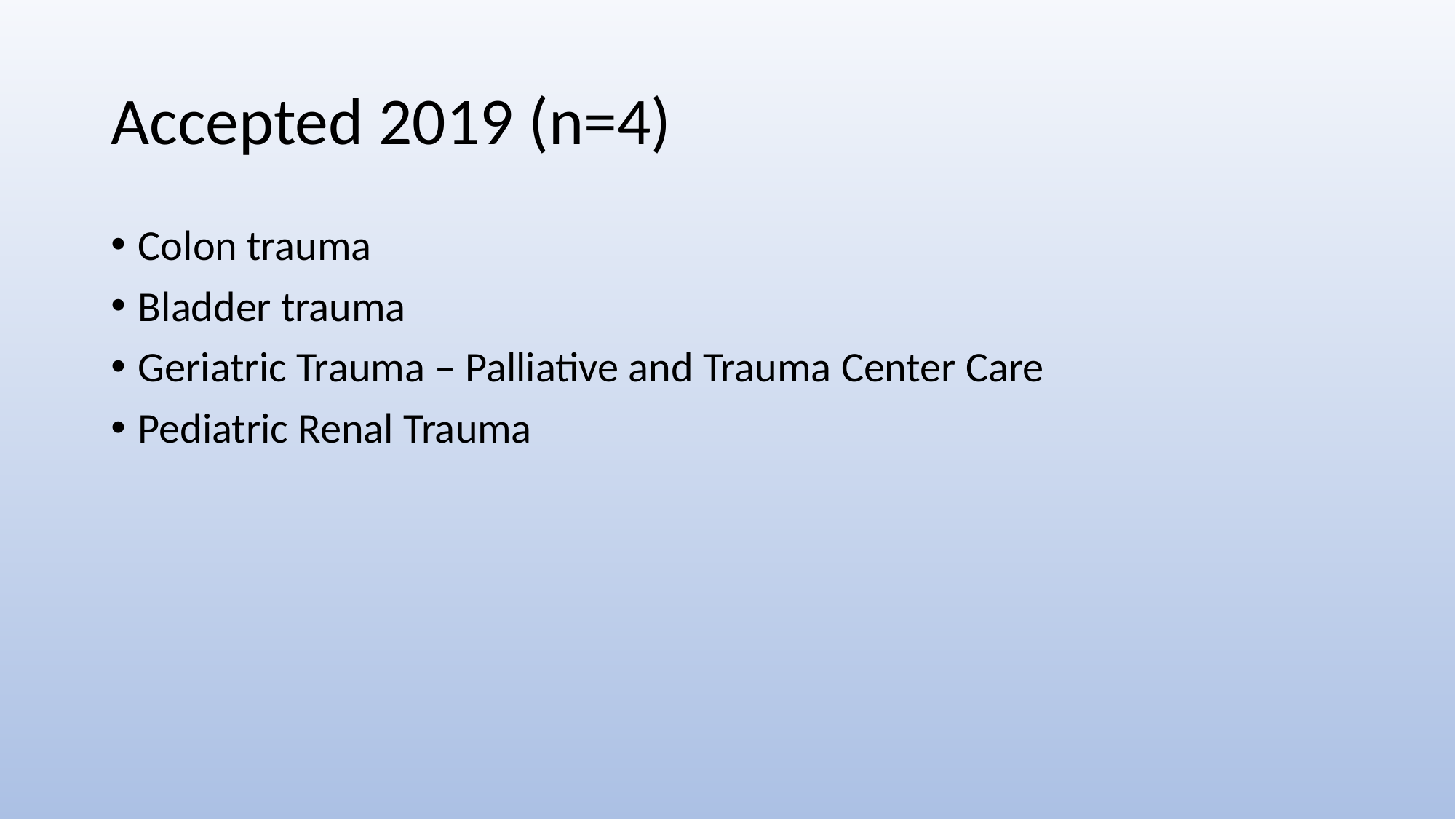

# Accepted 2019 (n=4)
Colon trauma
Bladder trauma
Geriatric Trauma – Palliative and Trauma Center Care
Pediatric Renal Trauma